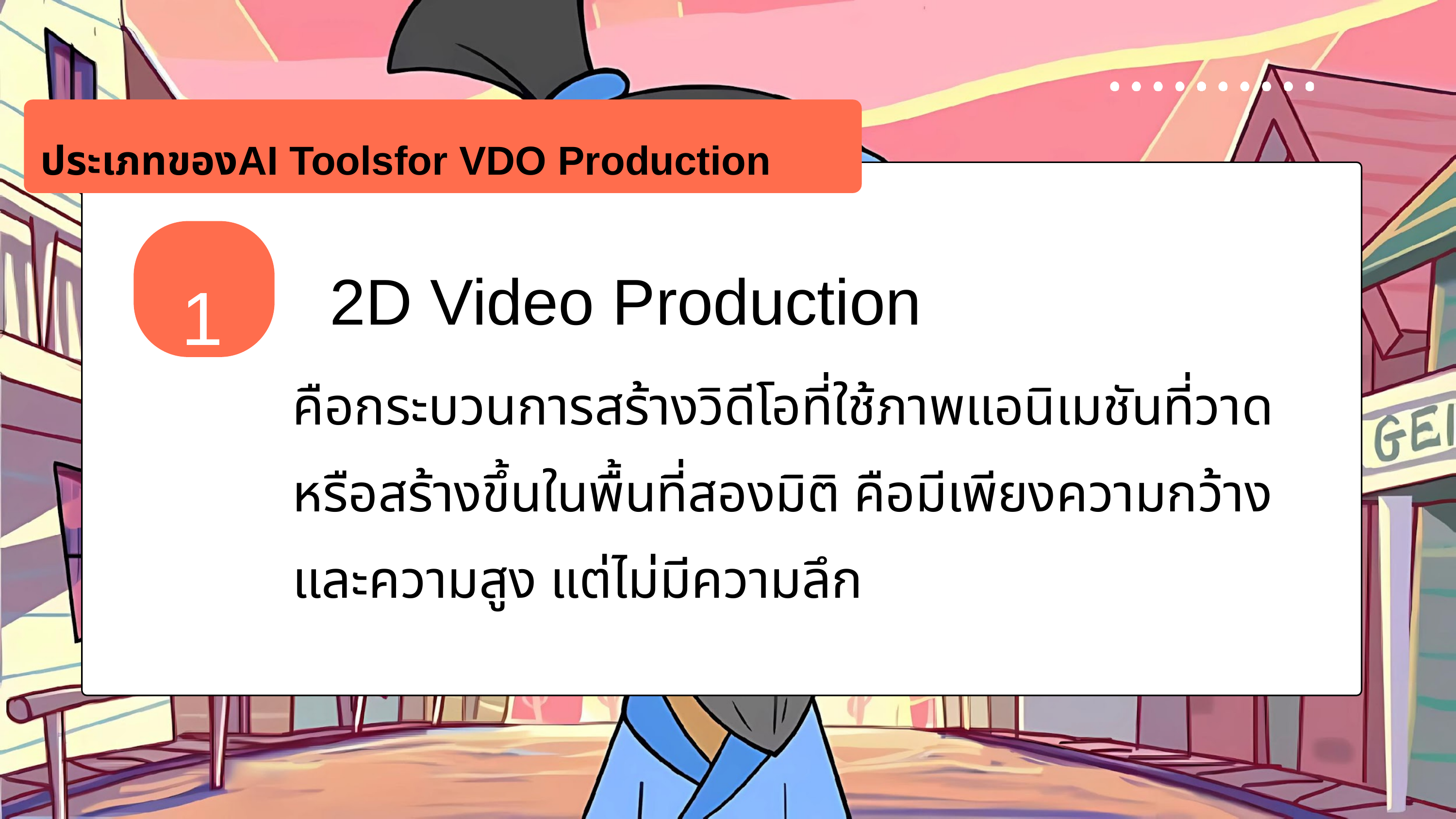

ประเภทของAI Toolsfor VDO Production

1
2D Video Production
คือกระบวนการสร้างวิดีโอที่ใช้ภาพแอนิเมชันที่วาดหรือสร้างขึ้นในพื้นที่สองมิติ คือมีเพียงความกว้างและความสูง แต่ไม่มีความลึก